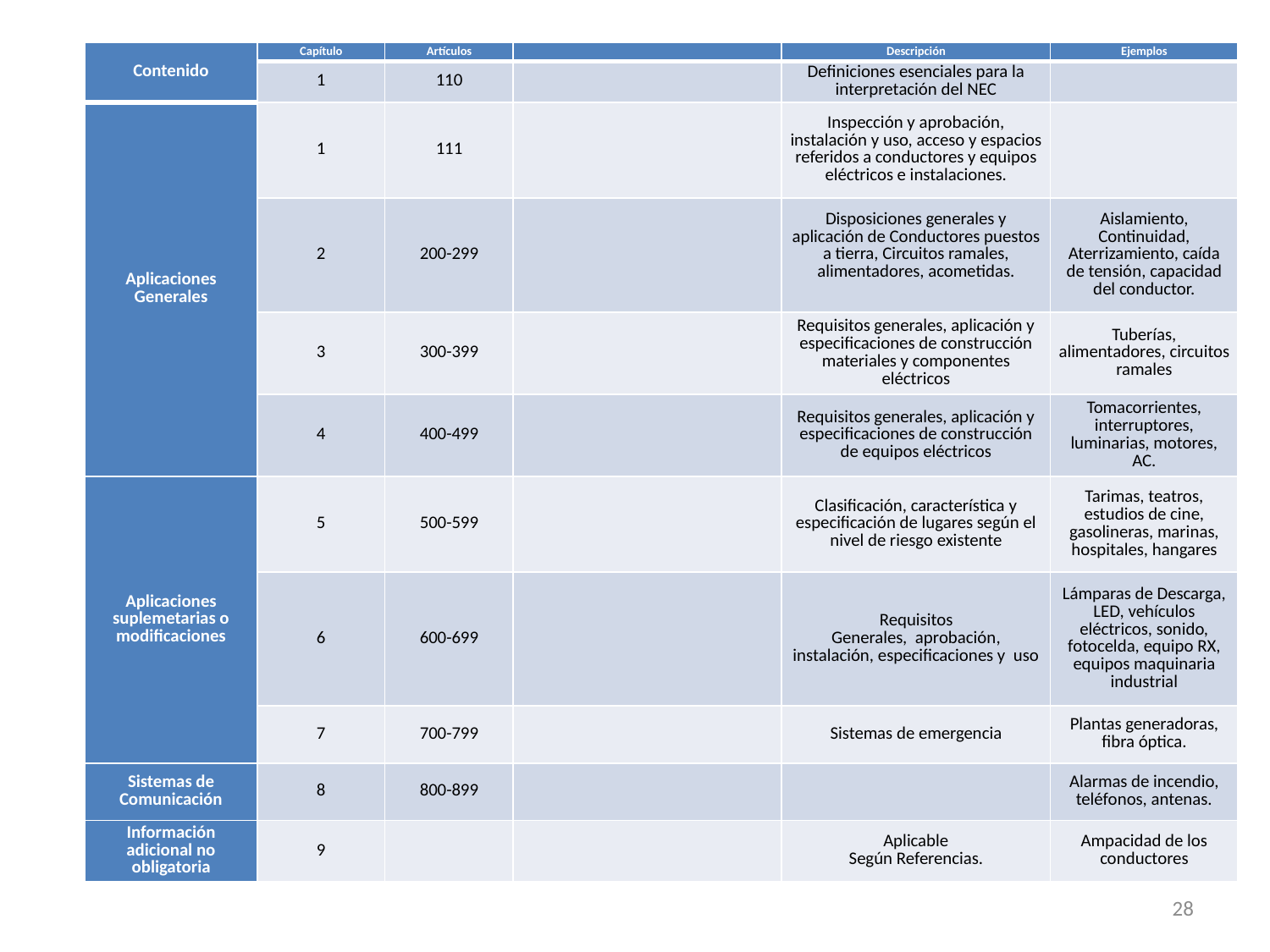

| Contenido | Capítulo | Artículos |  | Descripción | Ejemplos |
| --- | --- | --- | --- | --- | --- |
|  | 1 | 110 |  | Definiciones esenciales para la interpretación del NEC |  |
| Aplicaciones Generales | 1 | 111 |  | Inspección y aprobación, instalación y uso, acceso y espacios referidos a conductores y equipos eléctricos e instalaciones. |  |
|  | 2 | 200-299 |  | Disposiciones generales y aplicación de Conductores puestos a tierra, Circuitos ramales, alimentadores, acometidas. | Aislamiento, Continuidad, Aterrizamiento, caída de tensión, capacidad del conductor. |
|  | 3 | 300-399 |  | Requisitos generales, aplicación y especificaciones de construcción materiales y componentes eléctricos | Tuberías, alimentadores, circuitos ramales |
|  | 4 | 400-499 |  | Requisitos generales, aplicación y especificaciones de construcción de equipos eléctricos | Tomacorrientes, interruptores, luminarias, motores, AC. |
| Aplicaciones suplemetarias o modificaciones | 5 | 500-599 |  | Clasificación, característica y especificación de lugares según el nivel de riesgo existente | Tarimas, teatros, estudios de cine, gasolineras, marinas, hospitales, hangares |
|  | 6 | 600-699 |  | Requisitos Generales, aprobación, instalación, especificaciones y uso | Lámparas de Descarga, LED, vehículos eléctricos, sonido, fotocelda, equipo RX, equipos maquinaria industrial |
|  | 7 | 700-799 |  | Sistemas de emergencia | Plantas generadoras, fibra óptica. |
| Sistemas de Comunicación | 8 | 800-899 |  |  | Alarmas de incendio, teléfonos, antenas. |
| Información adicional no obligatoria | 9 |  |  | Aplicable Según Referencias. | Ampacidad de los conductores |
28